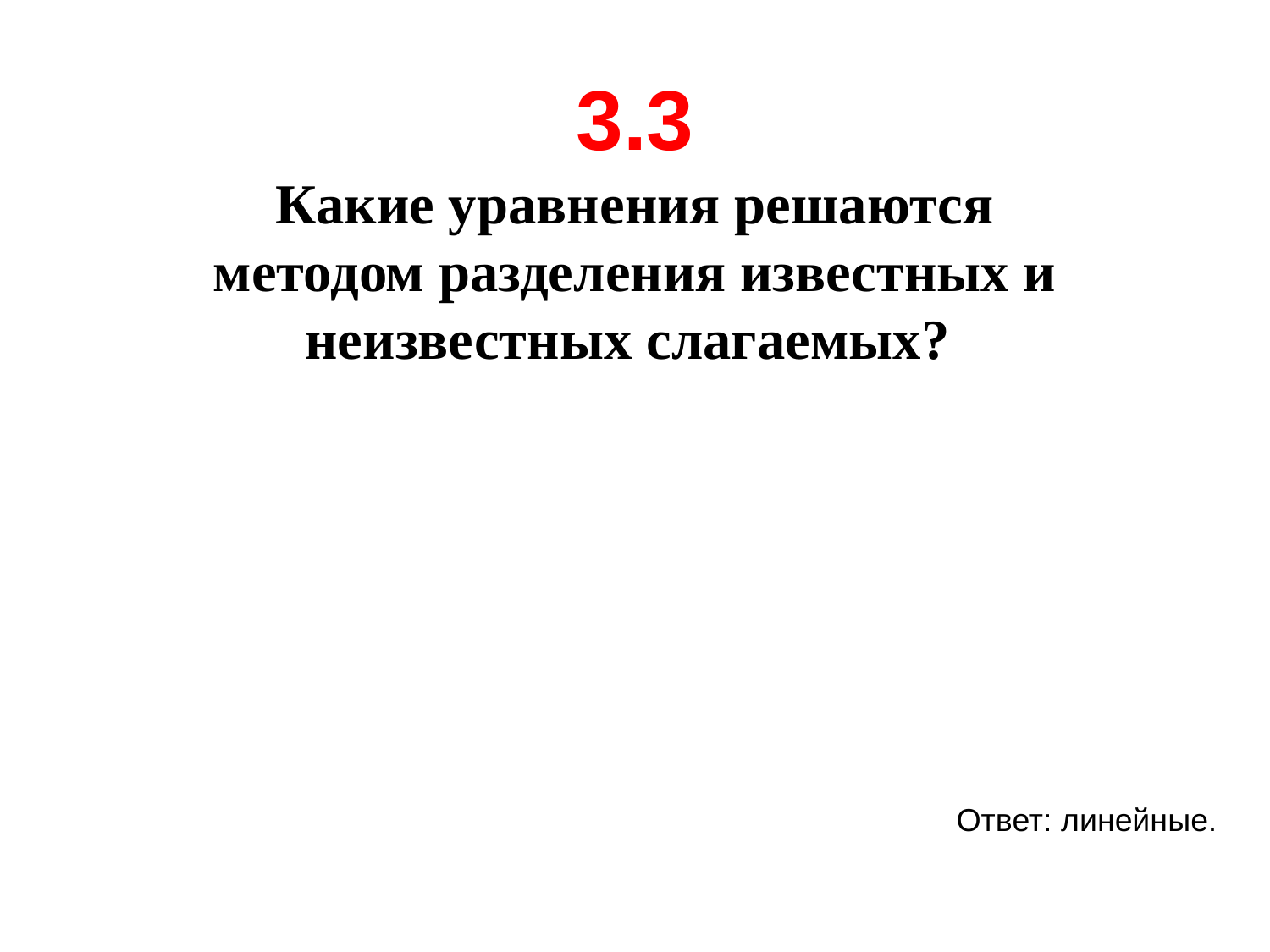

3.3
Какие уравнения решаются методом разделения известных и неизвестных слагаемых?
Ответ: линейные.